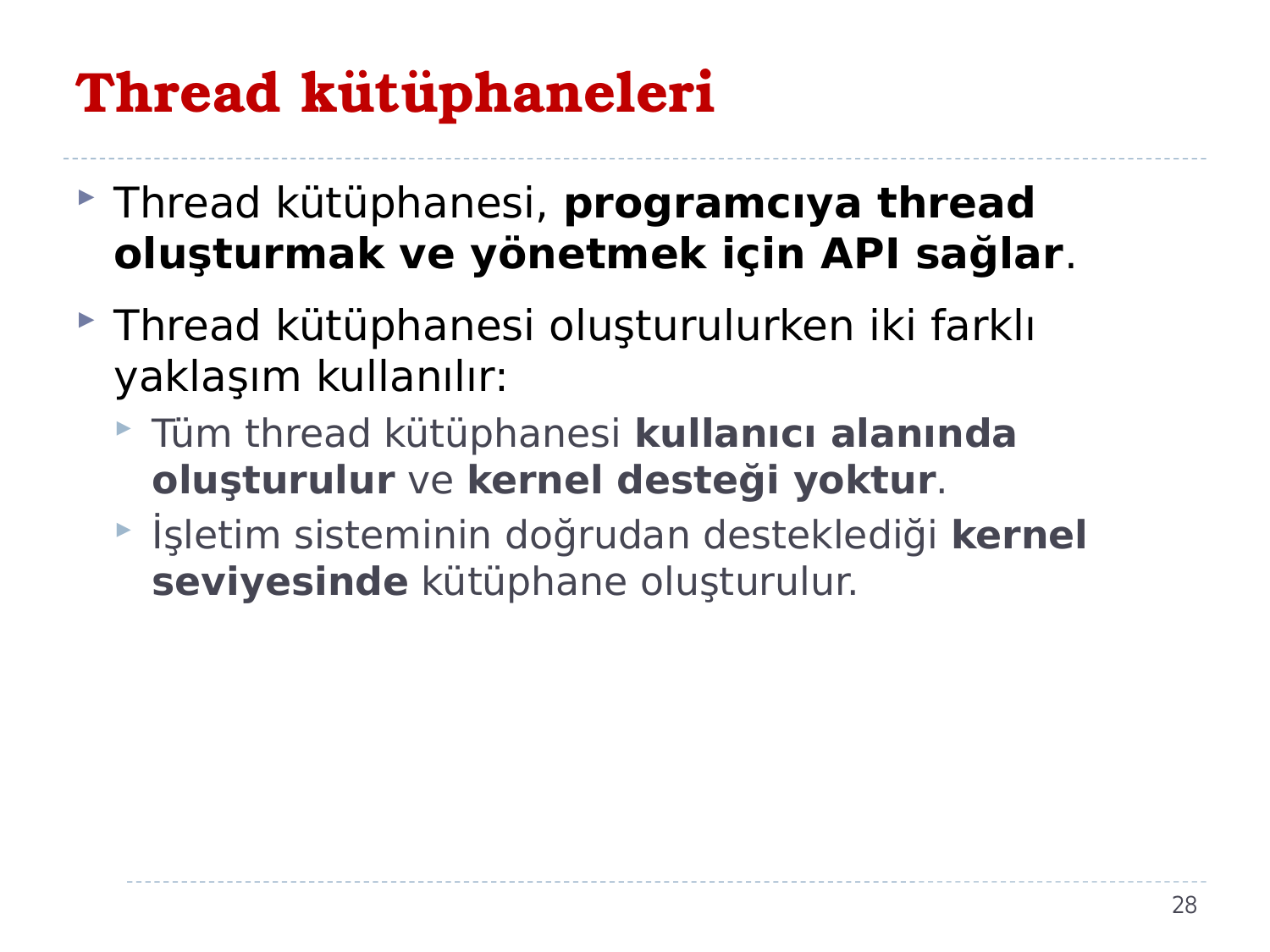

# Thread kütüphaneleri
Thread kütüphanesi, programcıya thread oluşturmak ve yönetmek için API sağlar.
Thread kütüphanesi oluşturulurken iki farklı yaklaşım kullanılır:
Tüm thread kütüphanesi kullanıcı alanında oluşturulur ve kernel desteği yoktur.
İşletim sisteminin doğrudan desteklediği kernel seviyesinde kütüphane oluşturulur.
28